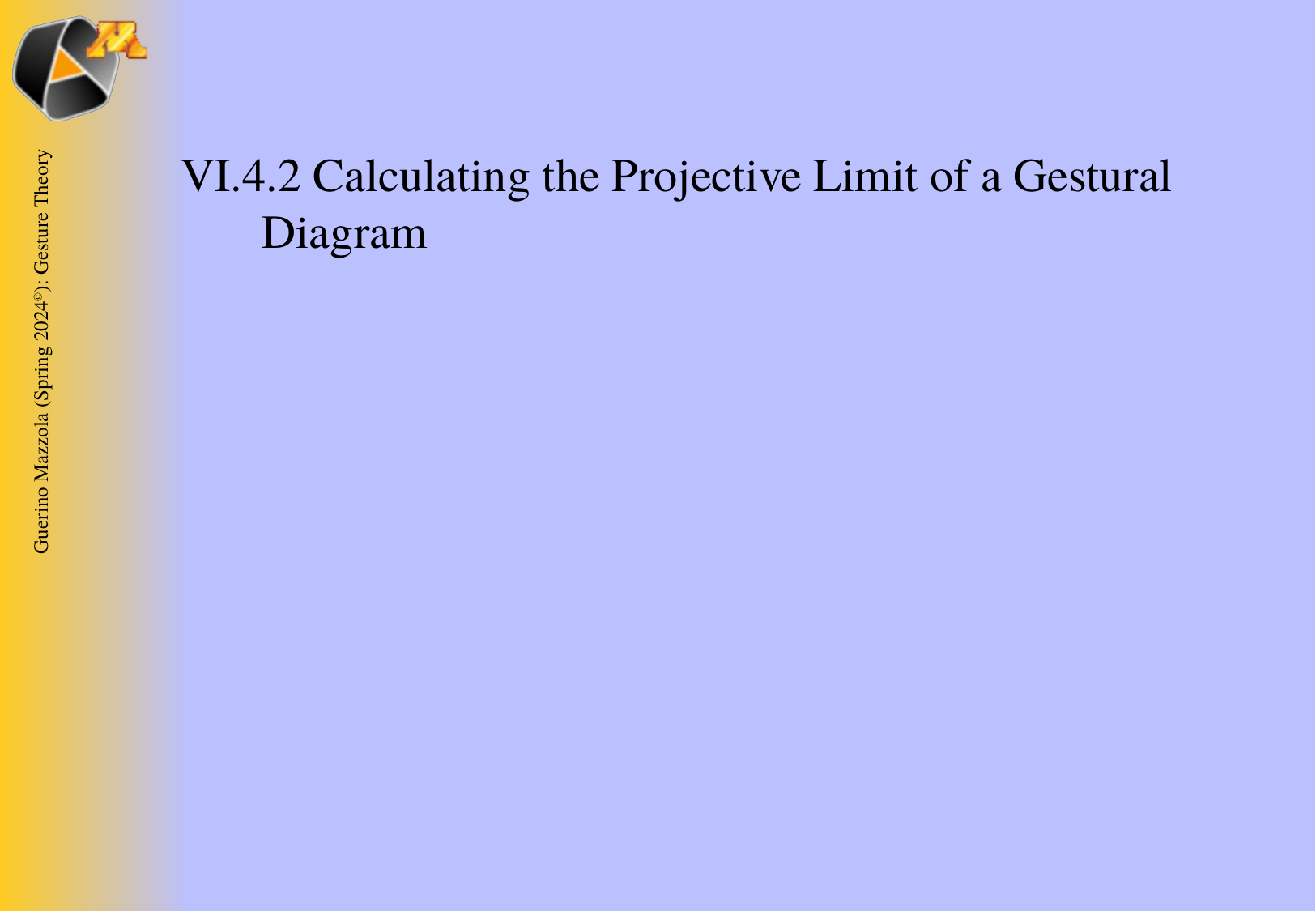

VI.4.2 Calculating the Projective Limit of a Gestural Diagram